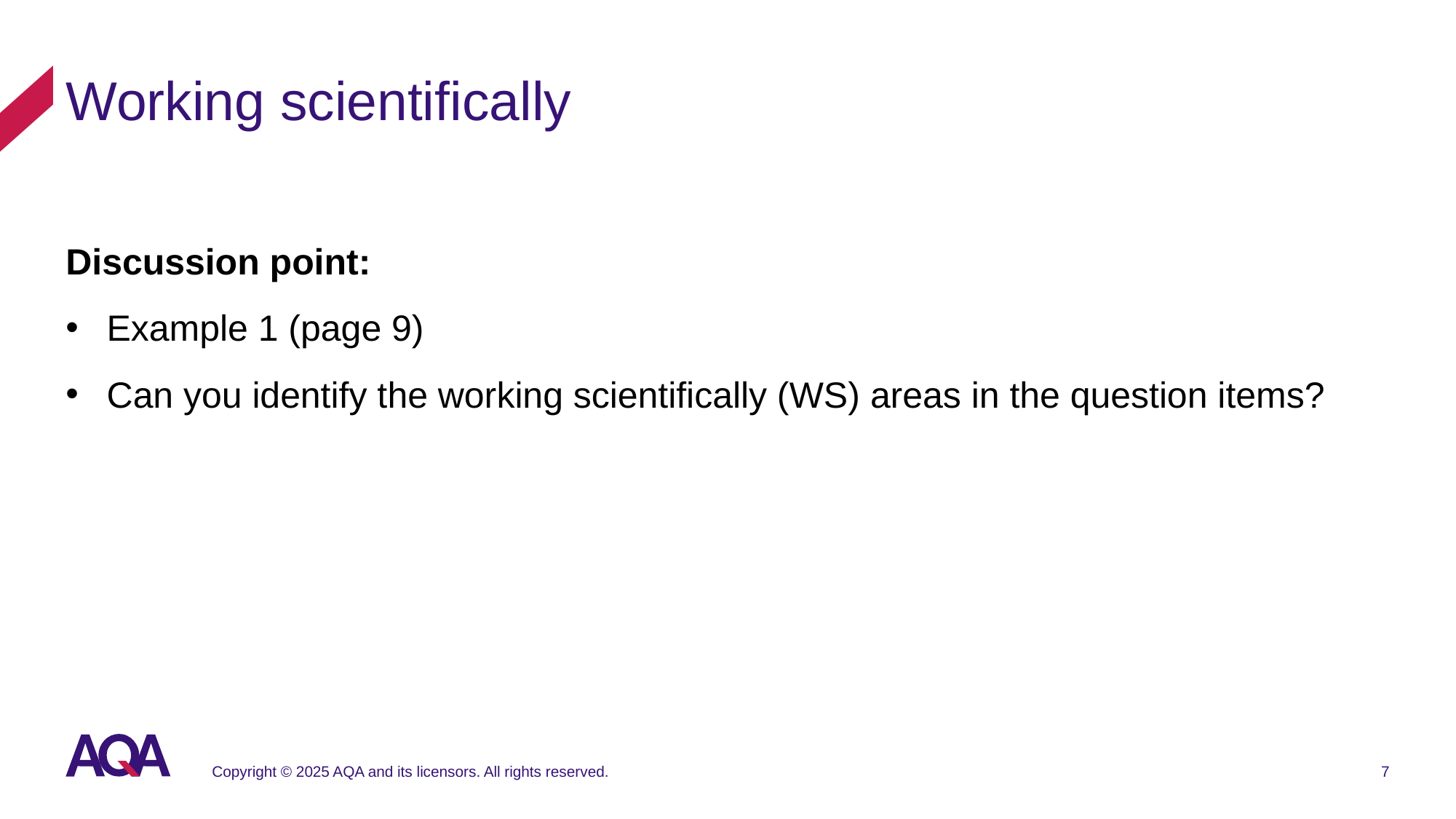

# Working scientifically
Discussion point:
Example 1 (page 9)
Can you identify the working scientifically (WS) areas in the question items?

Copyright © 2025 AQA and its licensors. All rights reserved.
7